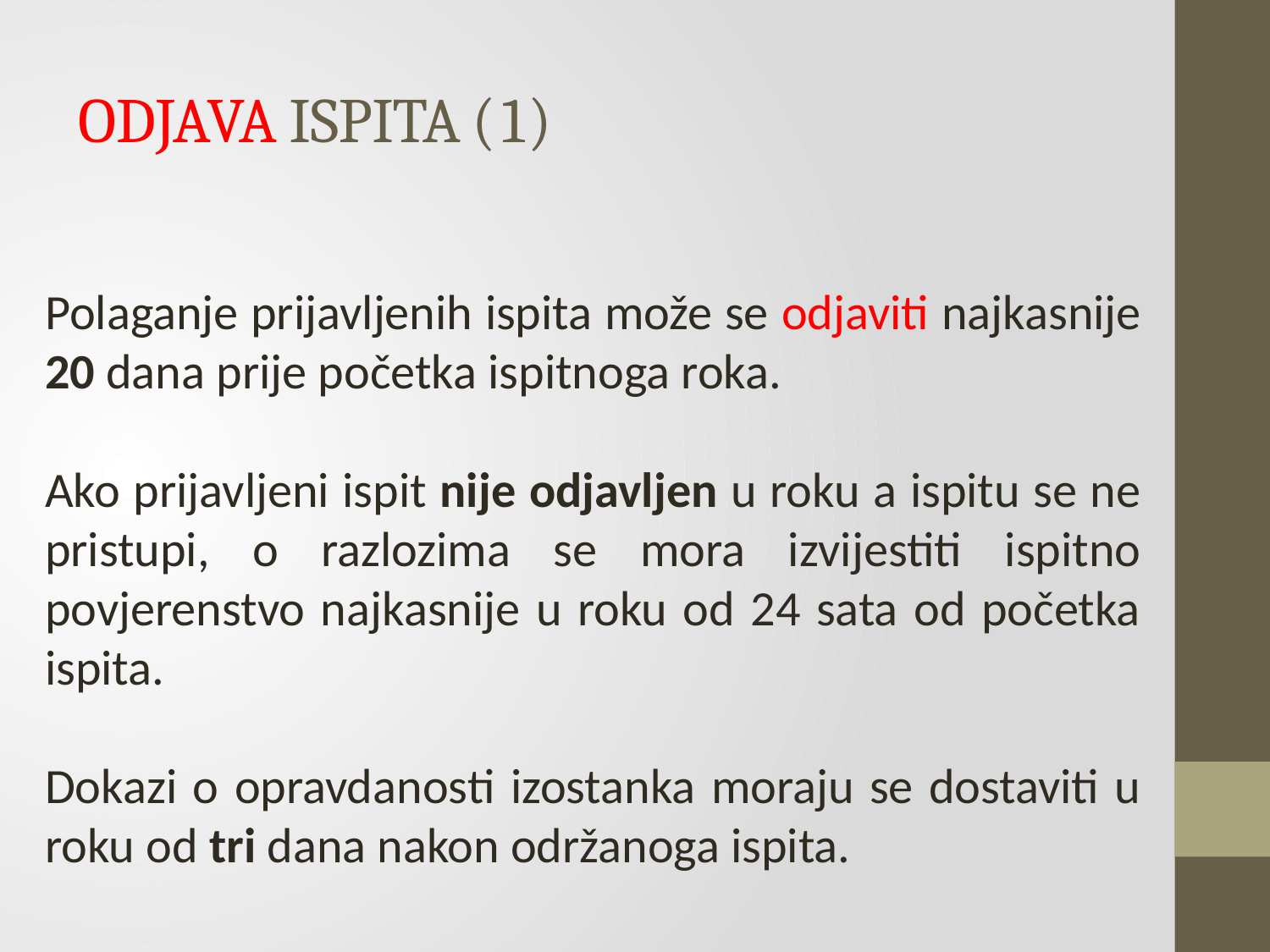

# ODJAVA ISPITA (1)
Polaganje prijavljenih ispita može se odjaviti najkasnije 20 dana prije početka ispitnoga roka.

Ako prijavljeni ispit nije odjavljen u roku a ispitu se ne pristupi, o razlozima se mora izvijestiti ispitno povjerenstvo najkasnije u roku od 24 sata od početka ispita.

Dokazi o opravdanosti izostanka moraju se dostaviti u roku od tri dana nakon održanoga ispita.